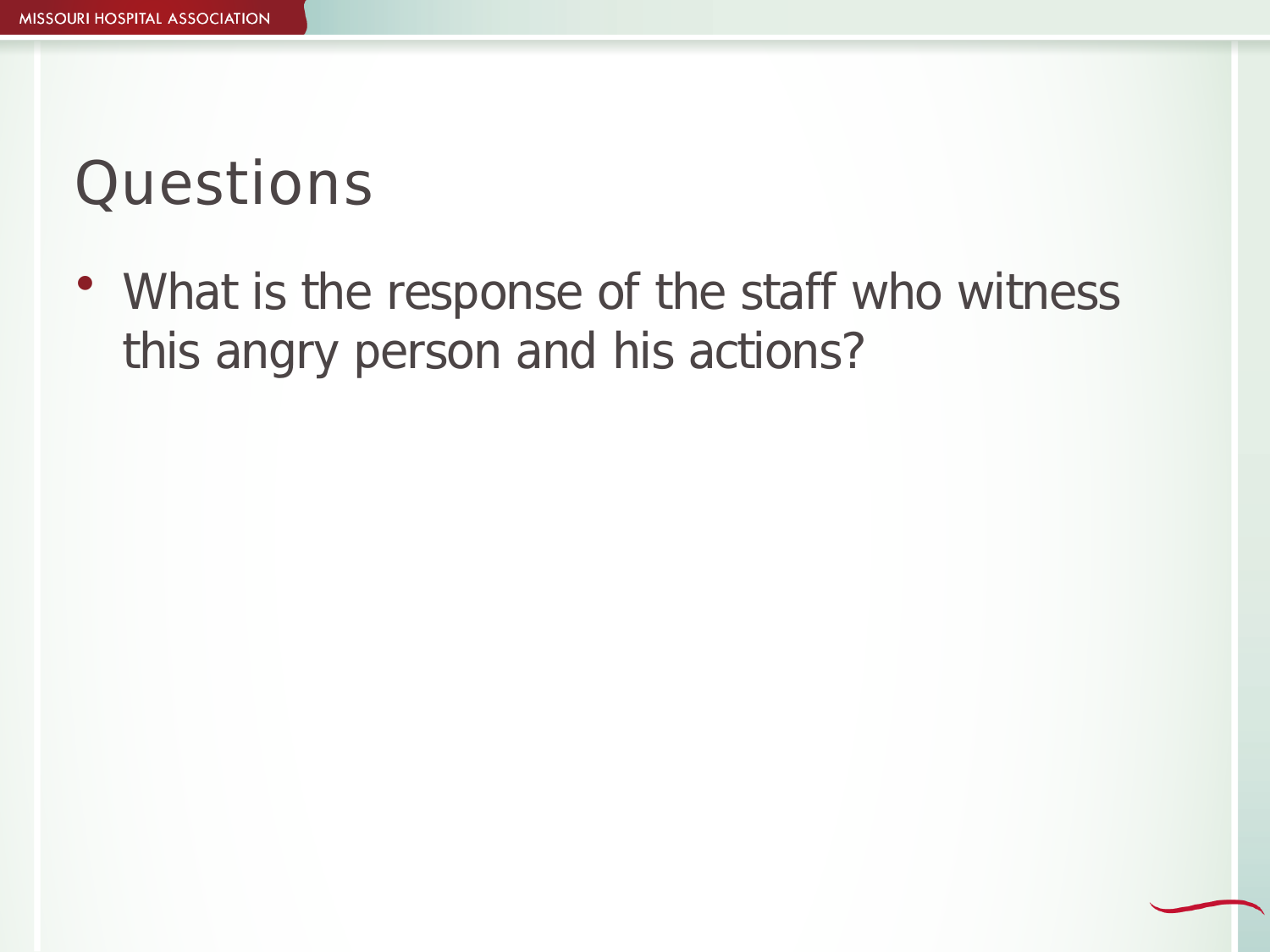

# Questions
What is the response of the staff who witness this angry person and his actions?